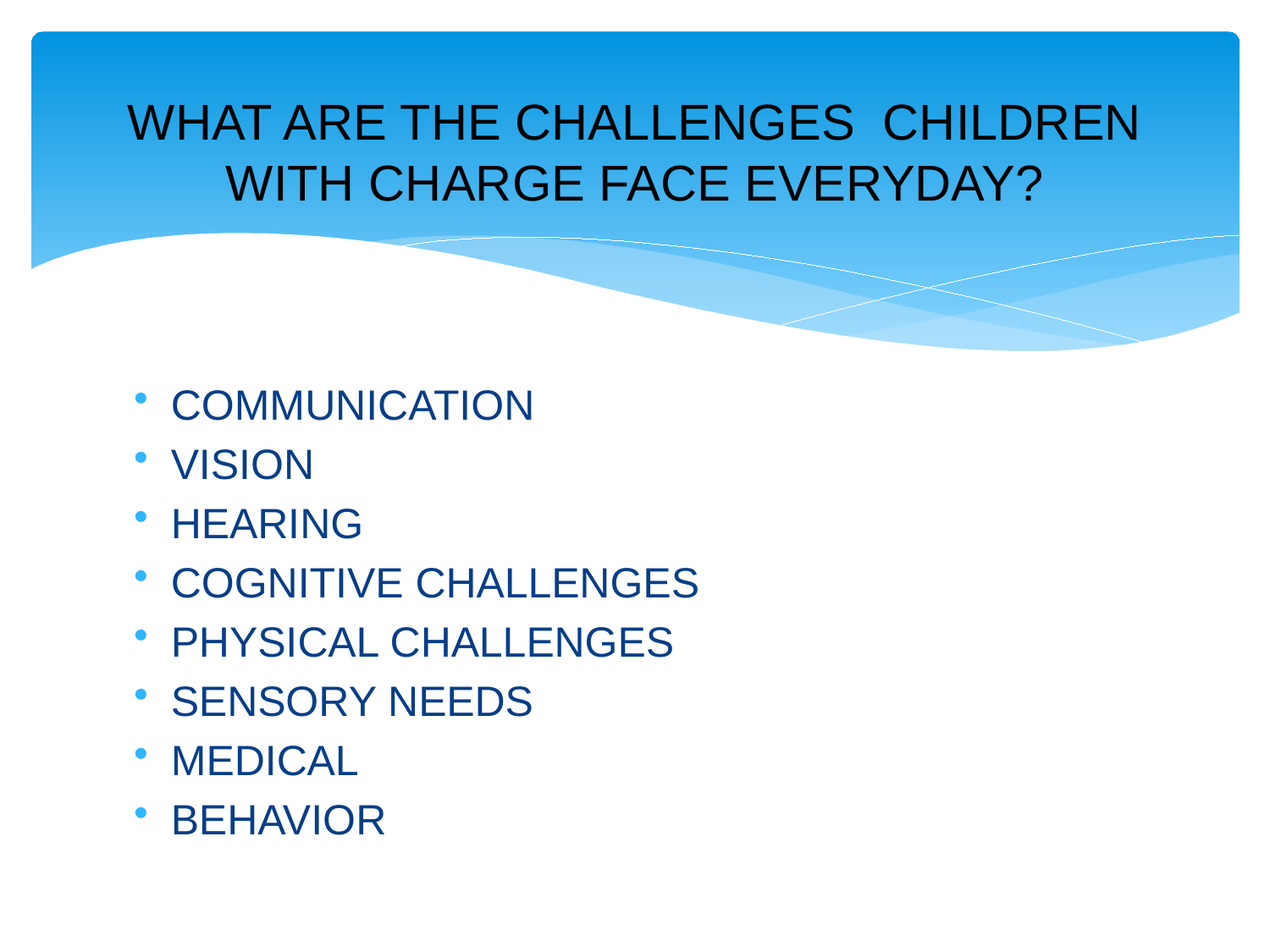

# WHAT ARE THE CHALLENGES  CHILDREN WITH CHARGE FACE EVERYDAY?
COMMUNICATION
VISION
HEARING
COGNITIVE CHALLENGES
PHYSICAL CHALLENGES
SENSORY NEEDS
MEDICAL
BEHAVIOR